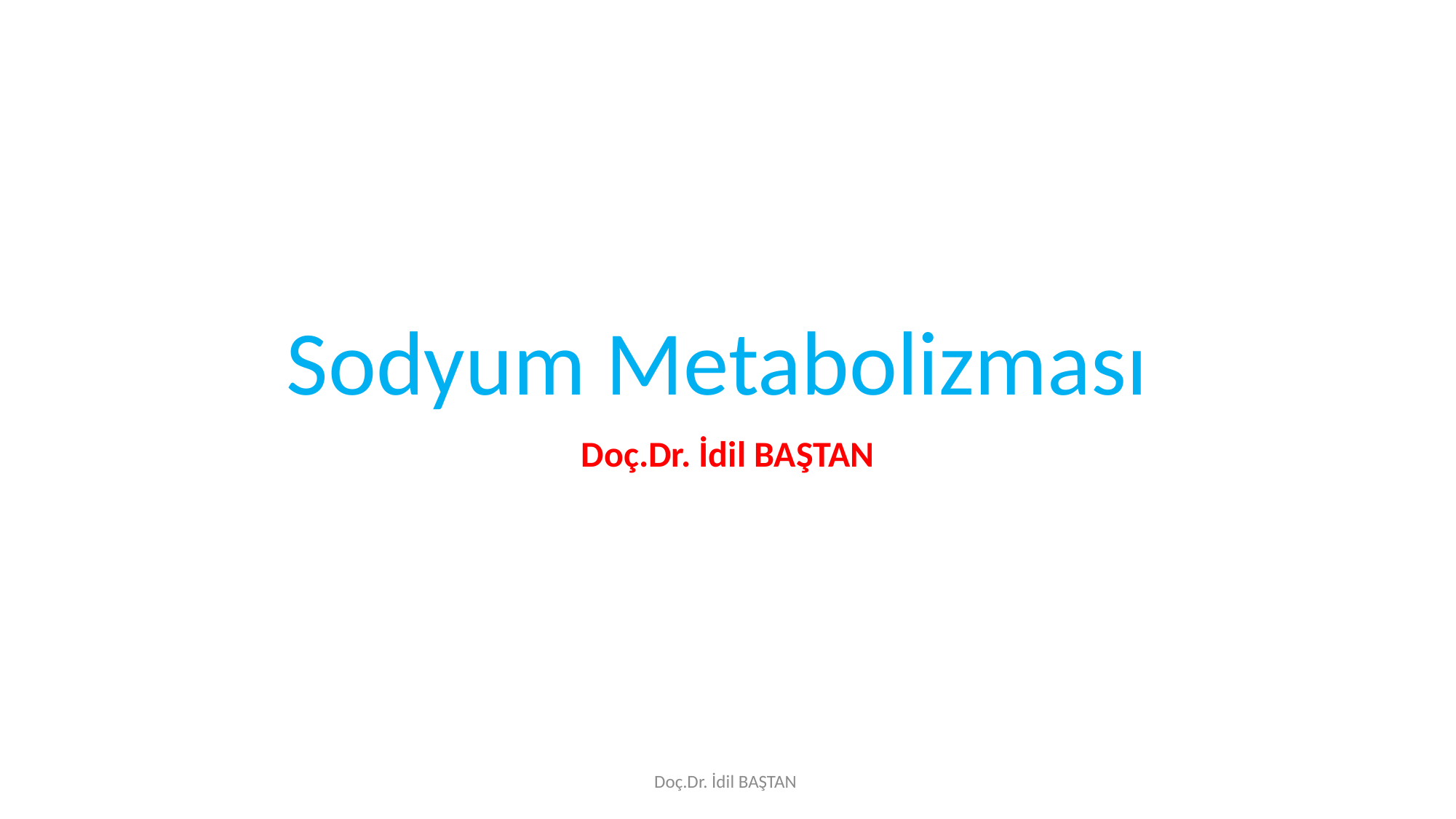

# Sodyum Metabolizması
Doç.Dr. İdil BAŞTAN
Doç.Dr. İdil BAŞTAN